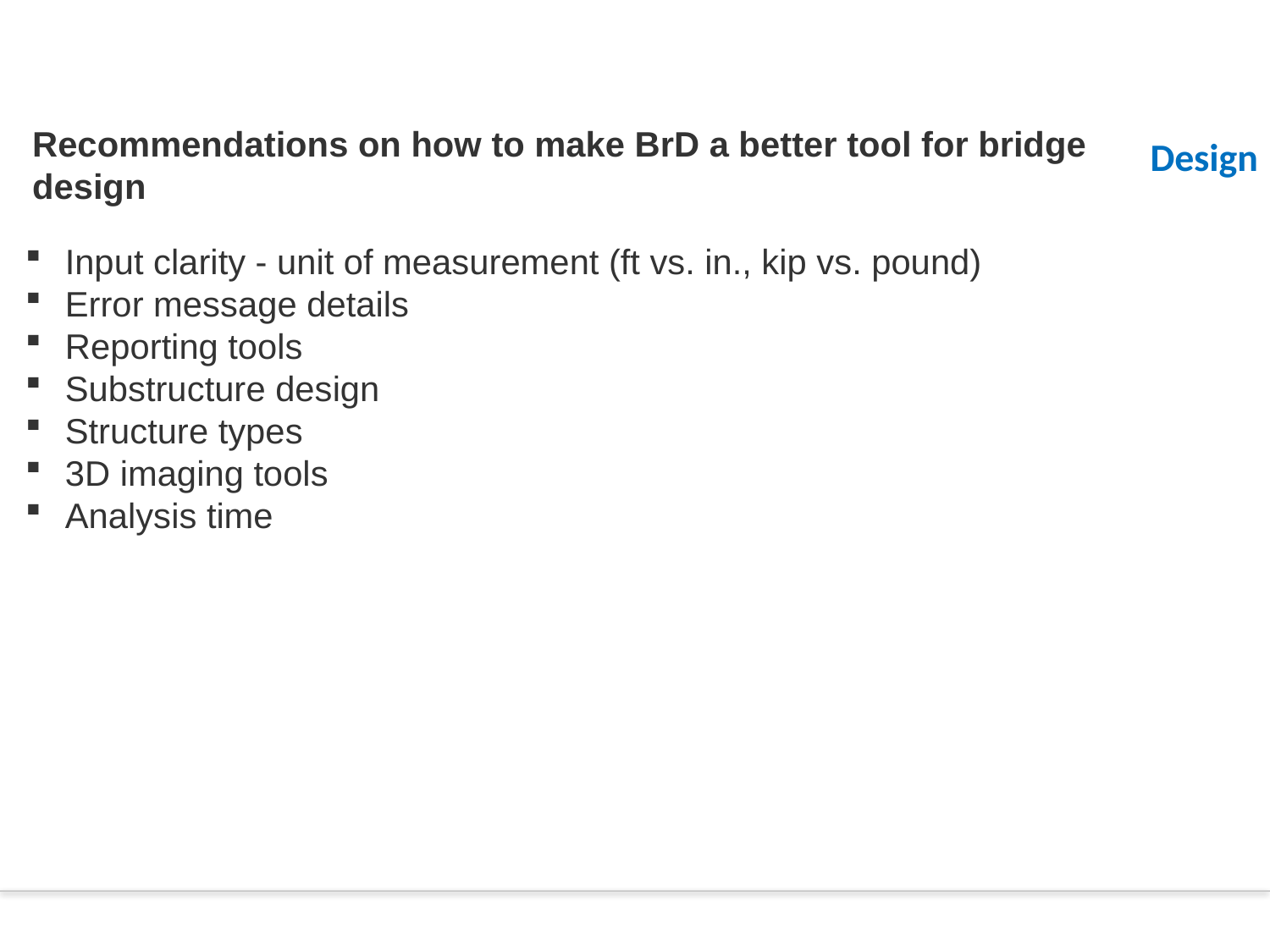

# Recommendations on how to make BrD a better tool for bridge design
Design
Input clarity - unit of measurement (ft vs. in., kip vs. pound)
Error message details
Reporting tools
Substructure design
Structure types
3D imaging tools
Analysis time